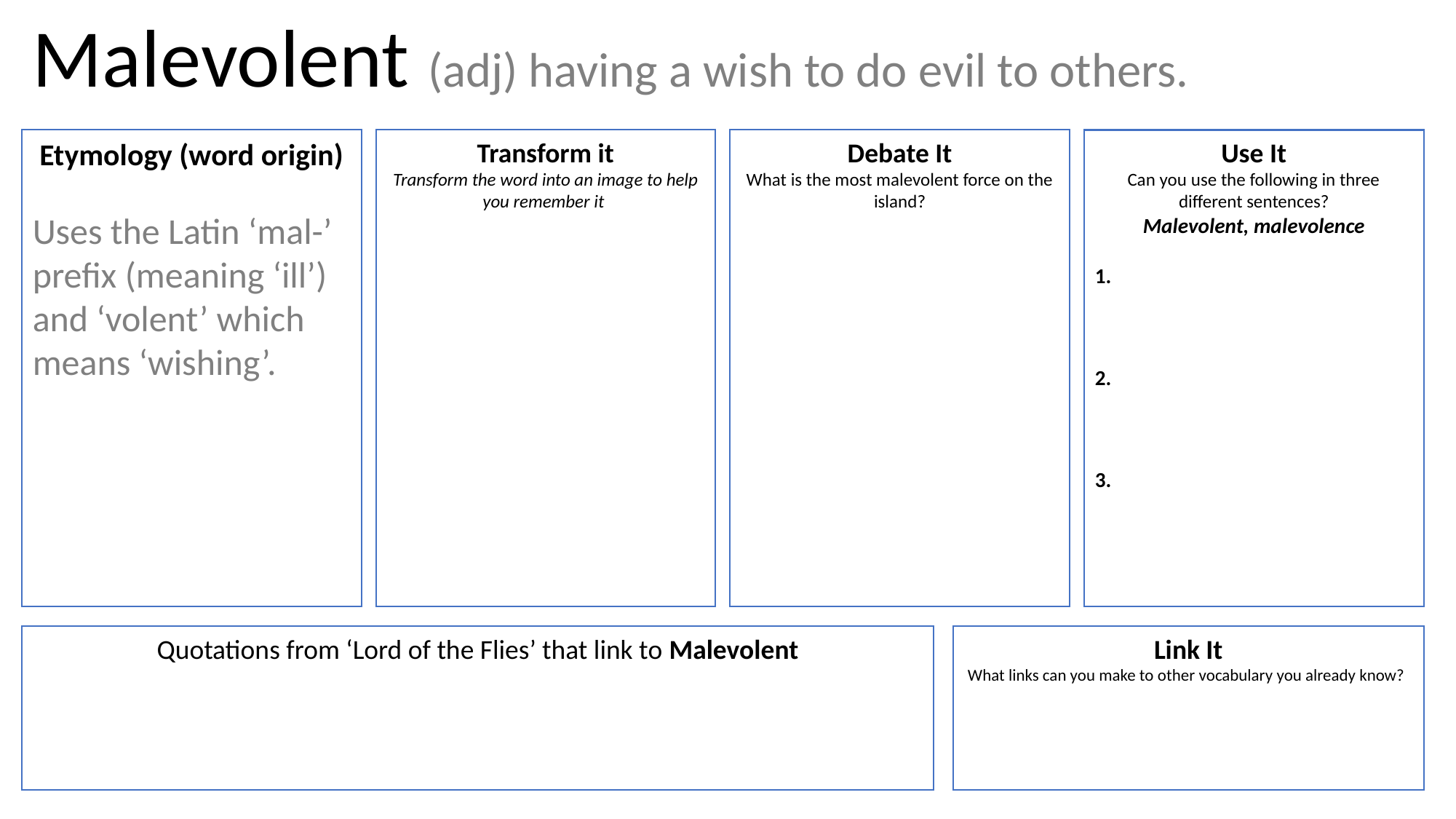

Malevolent (adj) having a wish to do evil to others.
Etymology (word origin)

Uses the Latin ‘mal-’ prefix (meaning ‘ill’) and ‘volent’ which means ‘wishing’.
Transform it
Transform the word into an image to help you remember it
Debate It
What is the most malevolent force on the island?
Use It
Can you use the following in three different sentences?
Malevolent, malevolence

Quotations from ‘Lord of the Flies’ that link to Malevolent
Link It
What links can you make to other vocabulary you already know?